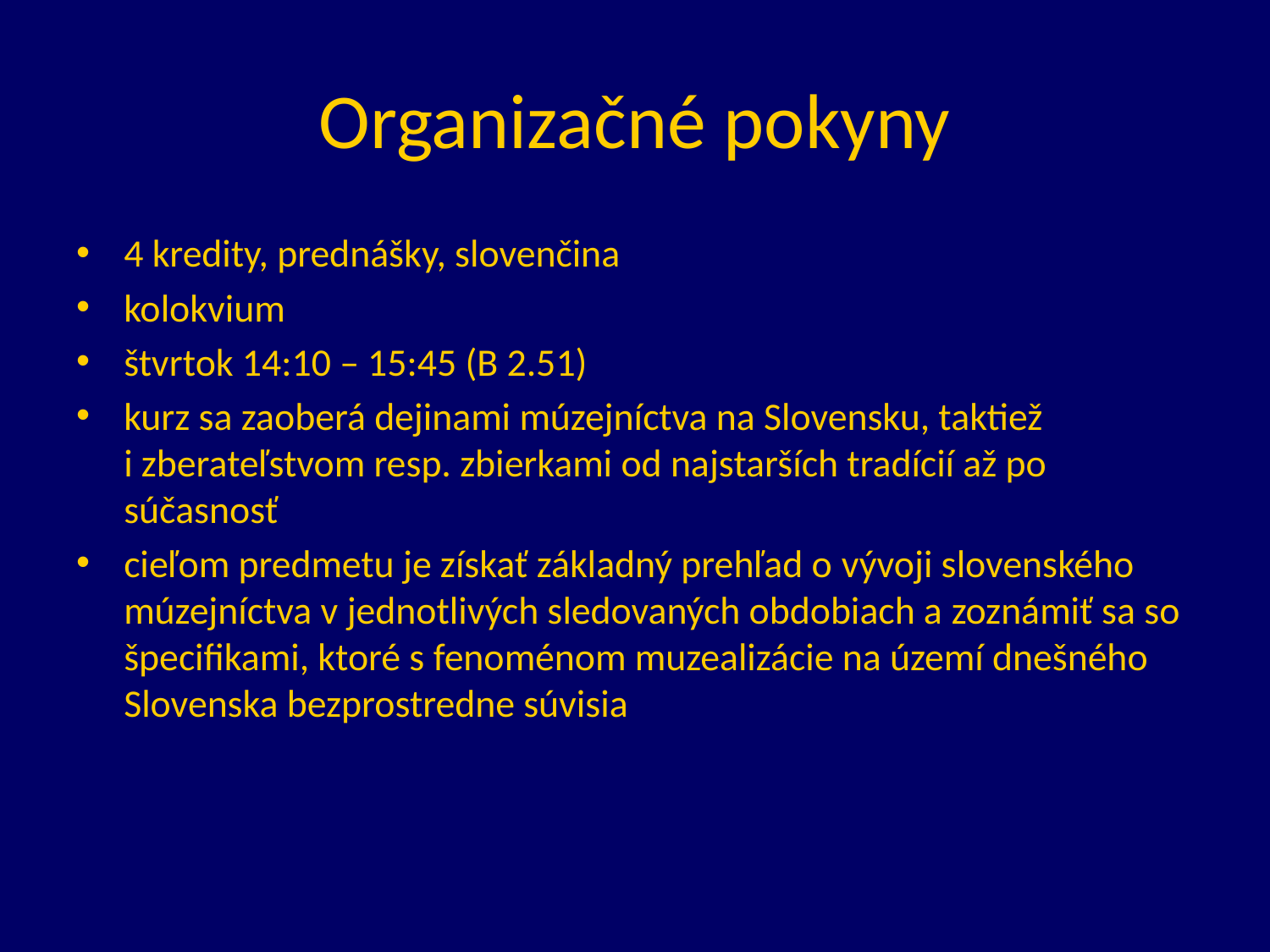

# Organizačné pokyny
4 kredity, prednášky, slovenčina
kolokvium
štvrtok 14:10 – 15:45 (B 2.51)
kurz sa zaoberá dejinami múzejníctva na Slovensku, taktiež i zberateľstvom resp. zbierkami od najstarších tradícií až po súčasnosť
cieľom predmetu je získať základný prehľad o vývoji slovenského múzejníctva v jednotlivých sledovaných obdobiach a zoznámiť sa so špecifikami, ktoré s fenoménom muzealizácie na území dnešného Slovenska bezprostredne súvisia